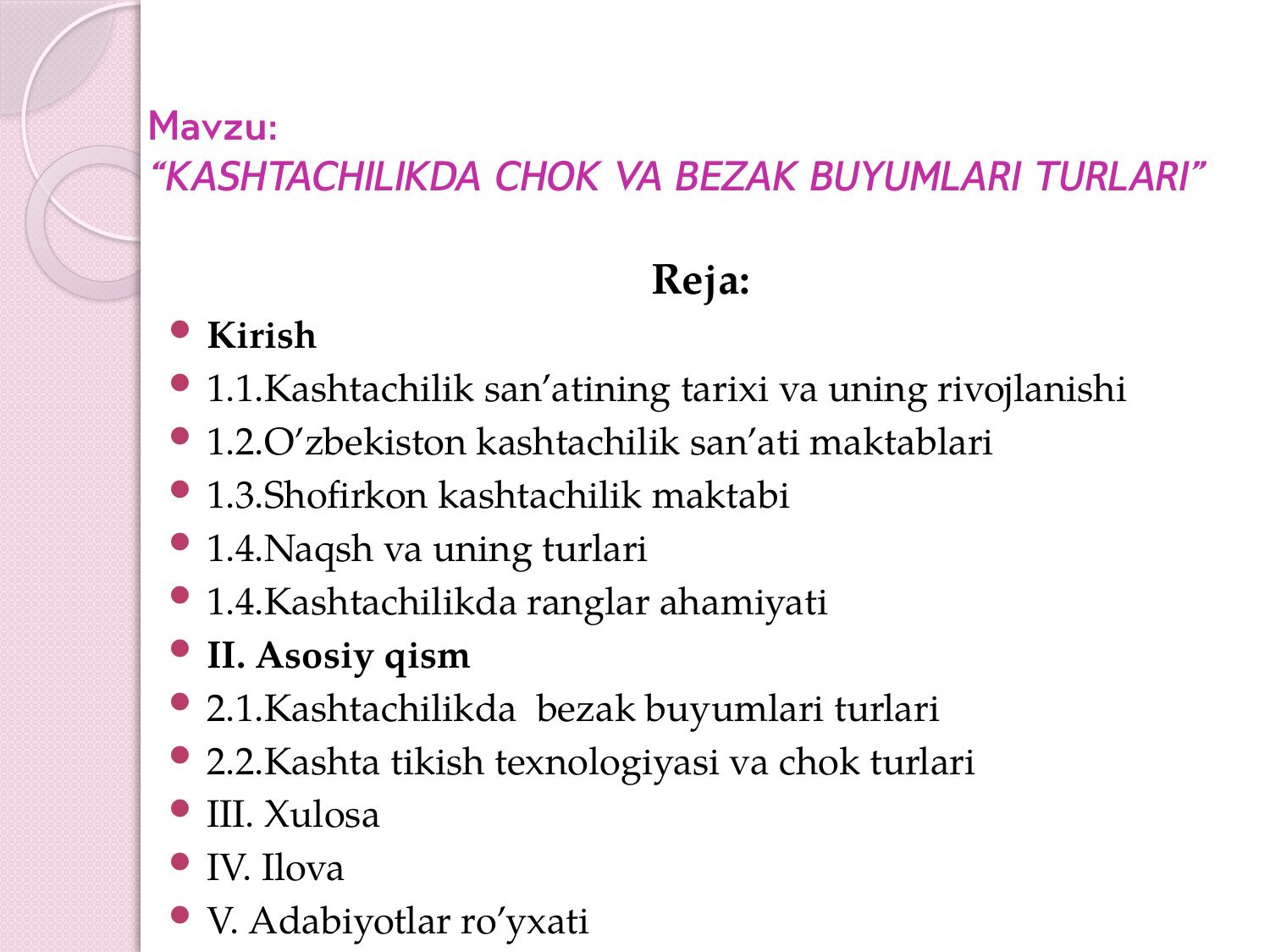

# Mavzu: “KASHTACHILIKDA CHOK VA BEZAK BUYUMLARI TURLARI”

Reja:
Kirish
1.1.Kashtachilik san’atining tarixi va uning rivojlanishi
1.2.O’zbekiston kashtachilik san’ati maktablari
1.3.Shofirkon kashtachilik maktabi
1.4.Naqsh va uning turlari
1.4.Kashtachilikda ranglar ahamiyati
II. Asosiy qism
2.1.Kashtachilikda  bezak buyumlari turlari
2.2.Kashta tikish texnologiyasi va chok turlari
III. Xulosa
IV. Ilova
V. Adabiyotlar ro’yxati